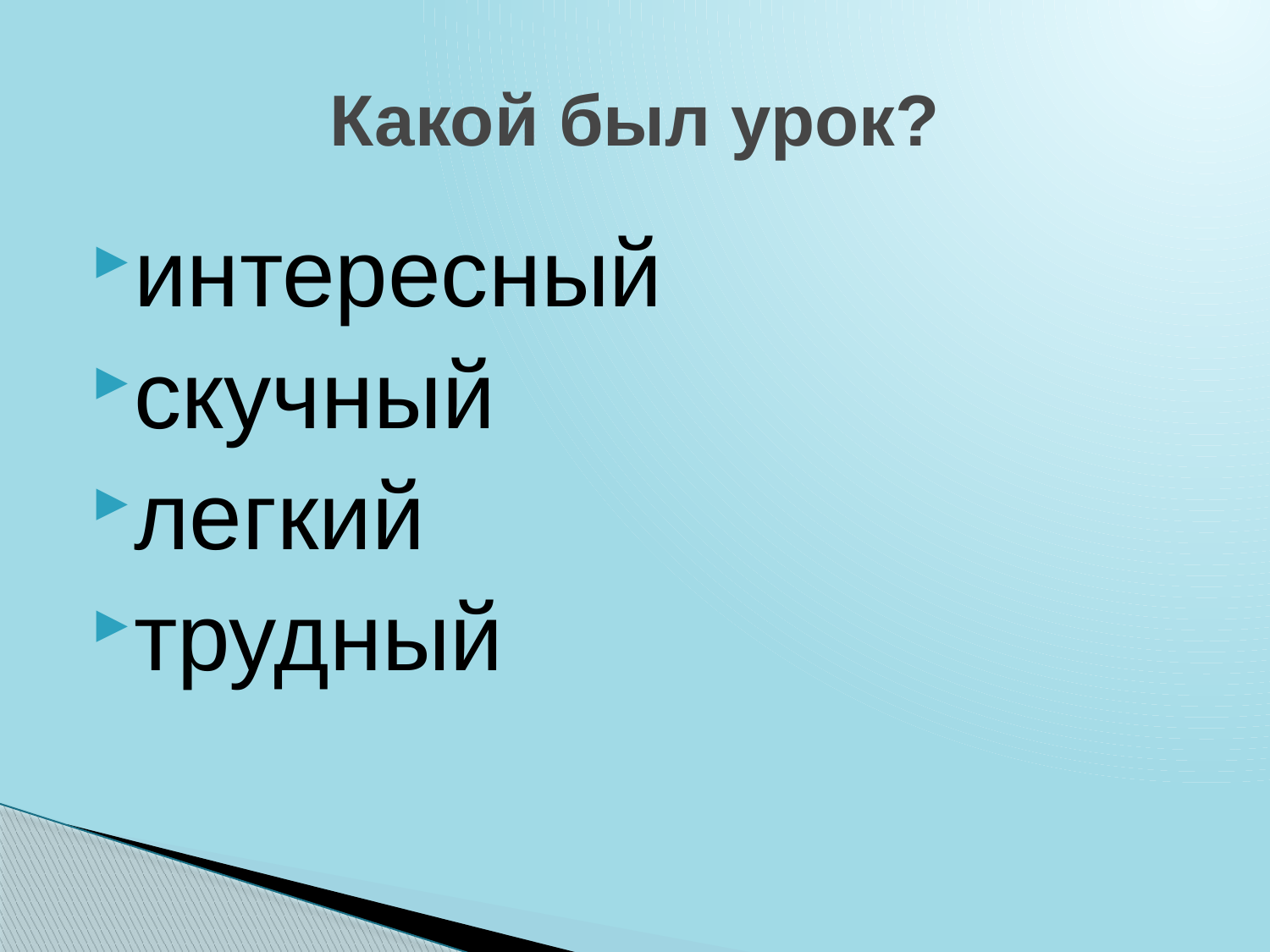

# Какой был урок?
интересный
скучный
легкий
трудный